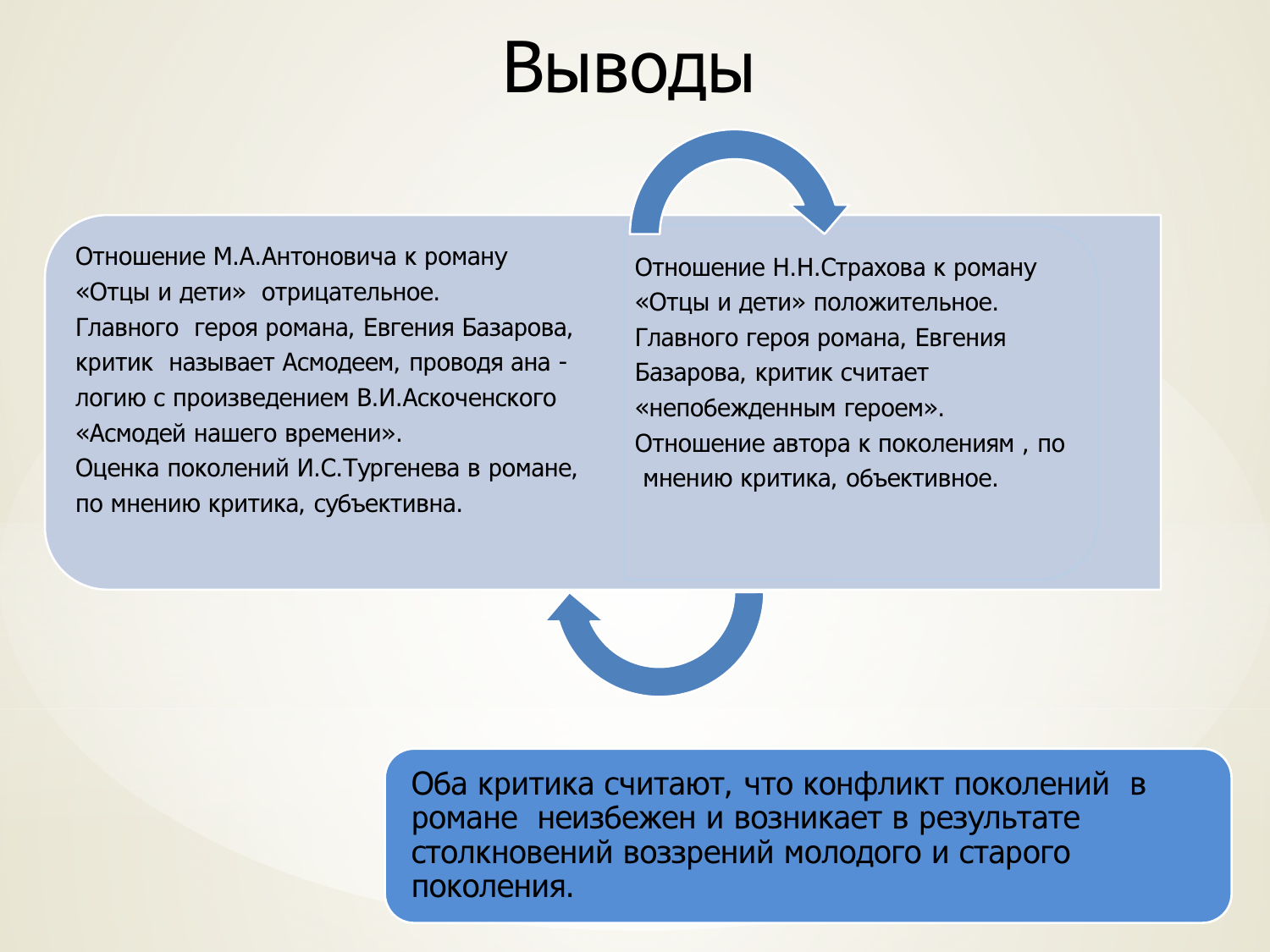

Выводы
Отношение М.А.Антоновича к роману
«Отцы и дети»  отрицательное.
Главного  героя романа, Евгения Базарова,
критик  называет Асмодеем, проводя ана -
логию с произведением В.И.Аскоченского
«Асмодей нашего времени».
Оценка поколений И.С.Тургенева в романе,
по мнению критика, субъективна.

Отношение Н.Н.Страхова к роману
«Отцы и дети» положительное.
Главного героя романа, Евгения
Базарова, критик считает
«непобежденным героем».
Отношение автора к поколениям , по
 мнению критика, объективное.

Оба критика считают, что конфликт поколений  в романе  неизбежен и возникает в результате столкновений воззрений молодого и старого поколения.